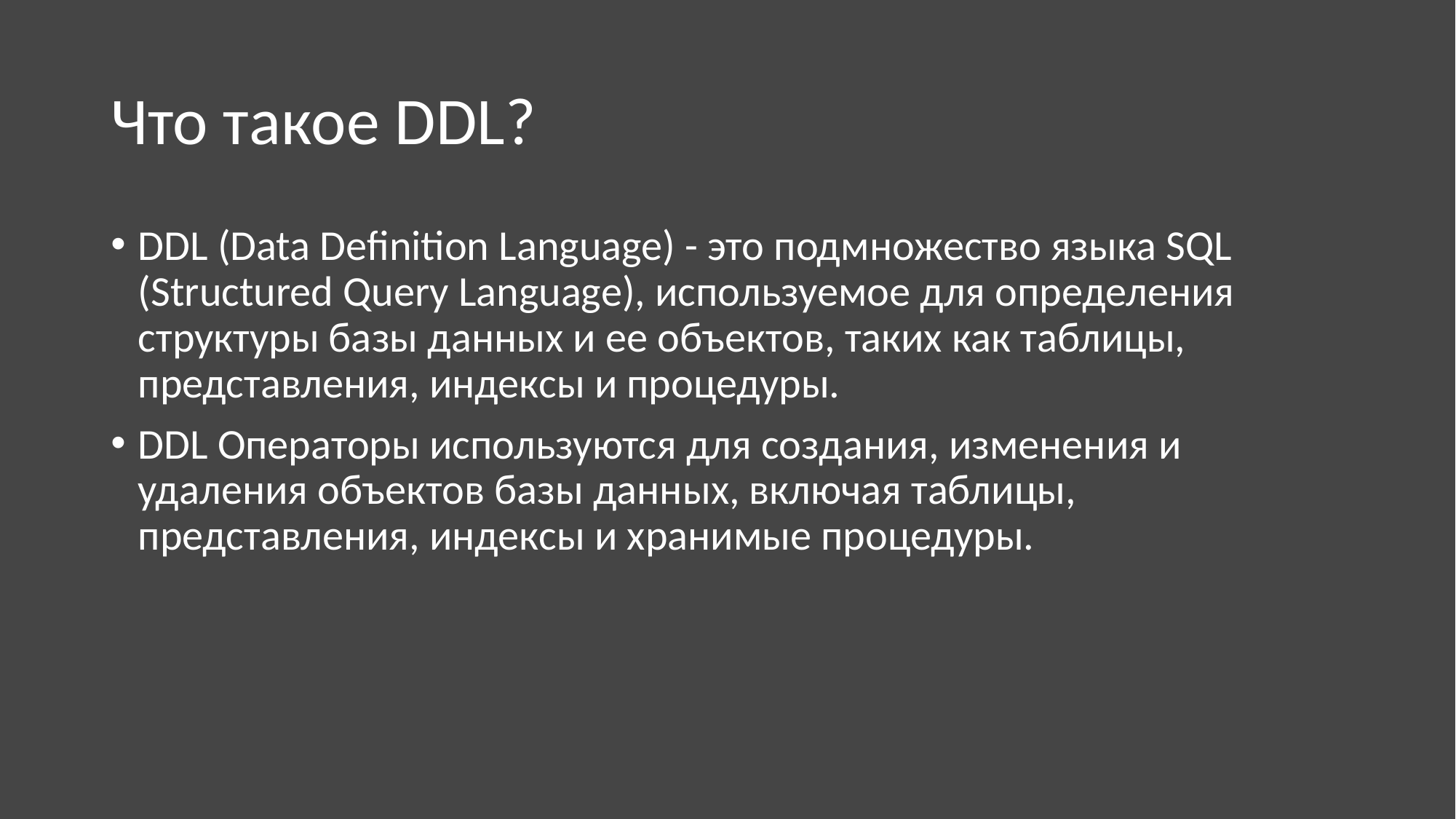

# Что такое DDL?
DDL (Data Definition Language) - это подмножество языка SQL (Structured Query Language), используемое для определения структуры базы данных и ее объектов, таких как таблицы, представления, индексы и процедуры.
DDL Операторы используются для создания, изменения и удаления объектов базы данных, включая таблицы, представления, индексы и хранимые процедуры.